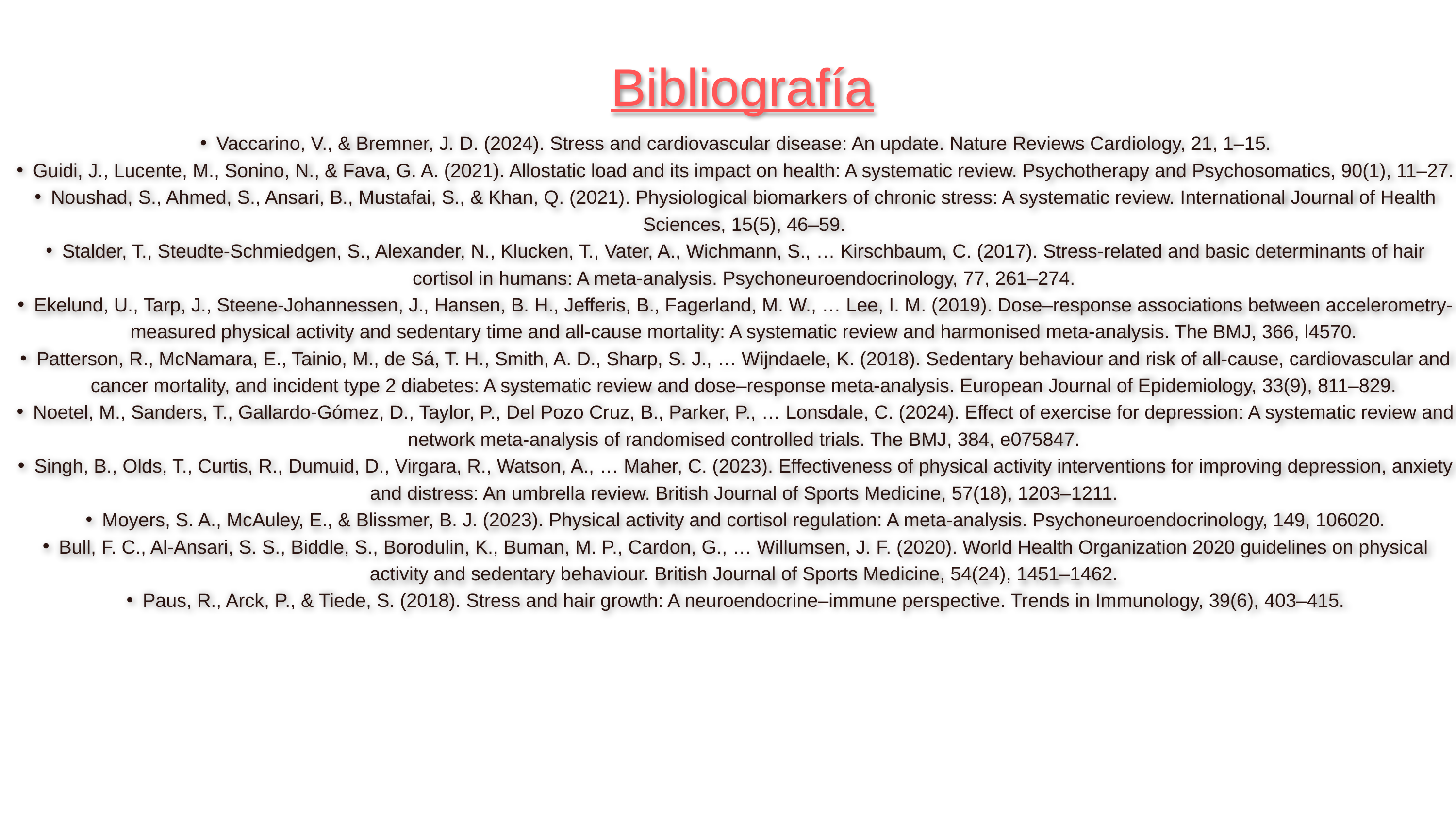

Bibliografía
Vaccarino, V., & Bremner, J. D. (2024). Stress and cardiovascular disease: An update. Nature Reviews Cardiology, 21, 1–15.
Guidi, J., Lucente, M., Sonino, N., & Fava, G. A. (2021). Allostatic load and its impact on health: A systematic review. Psychotherapy and Psychosomatics, 90(1), 11–27.
Noushad, S., Ahmed, S., Ansari, B., Mustafai, S., & Khan, Q. (2021). Physiological biomarkers of chronic stress: A systematic review. International Journal of Health Sciences, 15(5), 46–59.
Stalder, T., Steudte-Schmiedgen, S., Alexander, N., Klucken, T., Vater, A., Wichmann, S., … Kirschbaum, C. (2017). Stress-related and basic determinants of hair cortisol in humans: A meta-analysis. Psychoneuroendocrinology, 77, 261–274.
Ekelund, U., Tarp, J., Steene-Johannessen, J., Hansen, B. H., Jefferis, B., Fagerland, M. W., … Lee, I. M. (2019). Dose–response associations between accelerometry-measured physical activity and sedentary time and all-cause mortality: A systematic review and harmonised meta-analysis. The BMJ, 366, l4570.
Patterson, R., McNamara, E., Tainio, M., de Sá, T. H., Smith, A. D., Sharp, S. J., … Wijndaele, K. (2018). Sedentary behaviour and risk of all-cause, cardiovascular and cancer mortality, and incident type 2 diabetes: A systematic review and dose–response meta-analysis. European Journal of Epidemiology, 33(9), 811–829.
Noetel, M., Sanders, T., Gallardo-Gómez, D., Taylor, P., Del Pozo Cruz, B., Parker, P., … Lonsdale, C. (2024). Effect of exercise for depression: A systematic review and network meta-analysis of randomised controlled trials. The BMJ, 384, e075847.
Singh, B., Olds, T., Curtis, R., Dumuid, D., Virgara, R., Watson, A., … Maher, C. (2023). Effectiveness of physical activity interventions for improving depression, anxiety and distress: An umbrella review. British Journal of Sports Medicine, 57(18), 1203–1211.
Moyers, S. A., McAuley, E., & Blissmer, B. J. (2023). Physical activity and cortisol regulation: A meta-analysis. Psychoneuroendocrinology, 149, 106020.
Bull, F. C., Al-Ansari, S. S., Biddle, S., Borodulin, K., Buman, M. P., Cardon, G., … Willumsen, J. F. (2020). World Health Organization 2020 guidelines on physical activity and sedentary behaviour. British Journal of Sports Medicine, 54(24), 1451–1462.
Paus, R., Arck, P., & Tiede, S. (2018). Stress and hair growth: A neuroendocrine–immune perspective. Trends in Immunology, 39(6), 403–415.